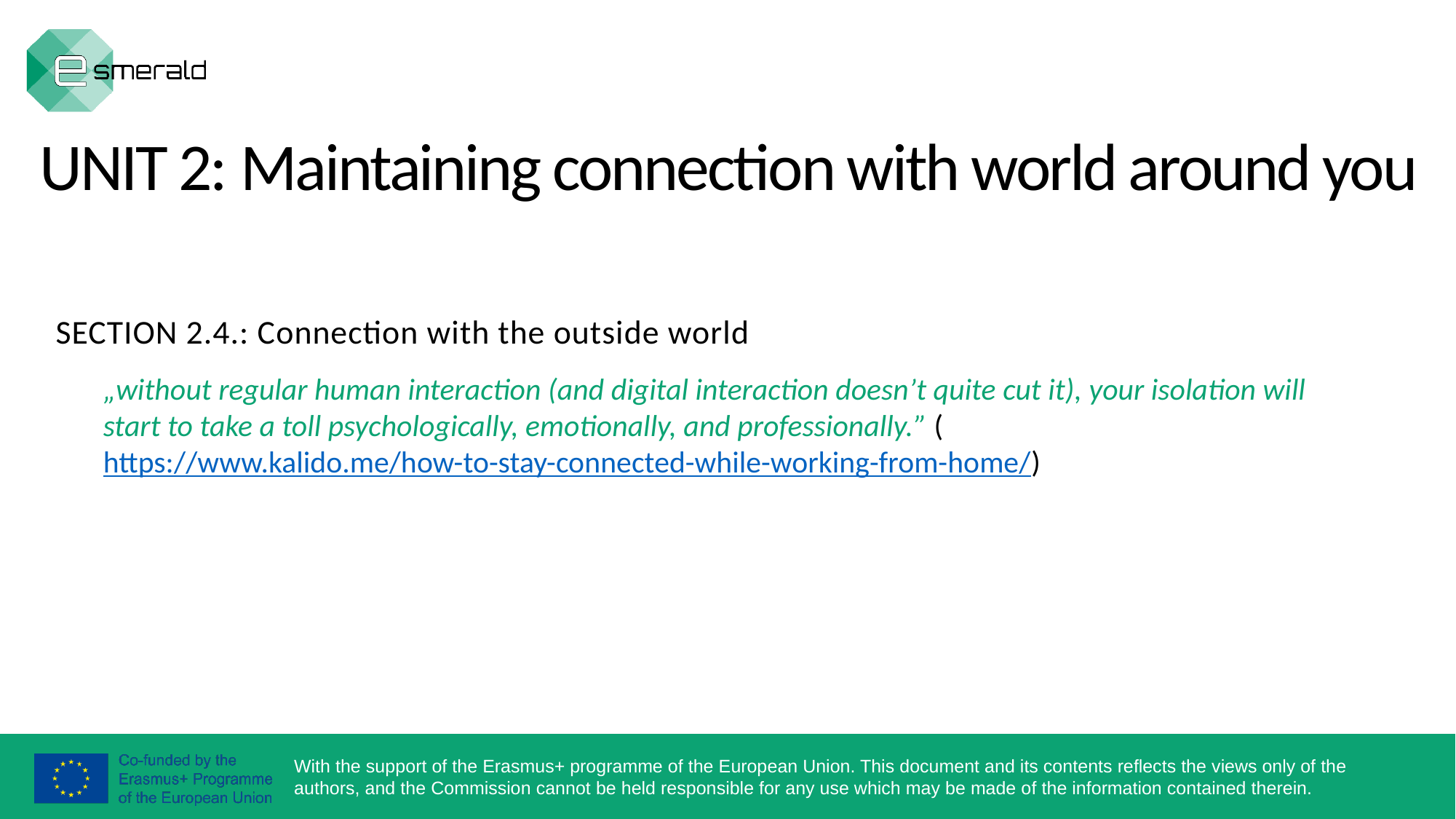

UNIT 2: Maintaining connection with world around you
SECTION 2.4.: Connection with the outside world
„without regular human interaction (and digital interaction doesn’t quite cut it), your isolation will start to take a toll psychologically, emotionally, and professionally.” (https://www.kalido.me/how-to-stay-connected-while-working-from-home/)